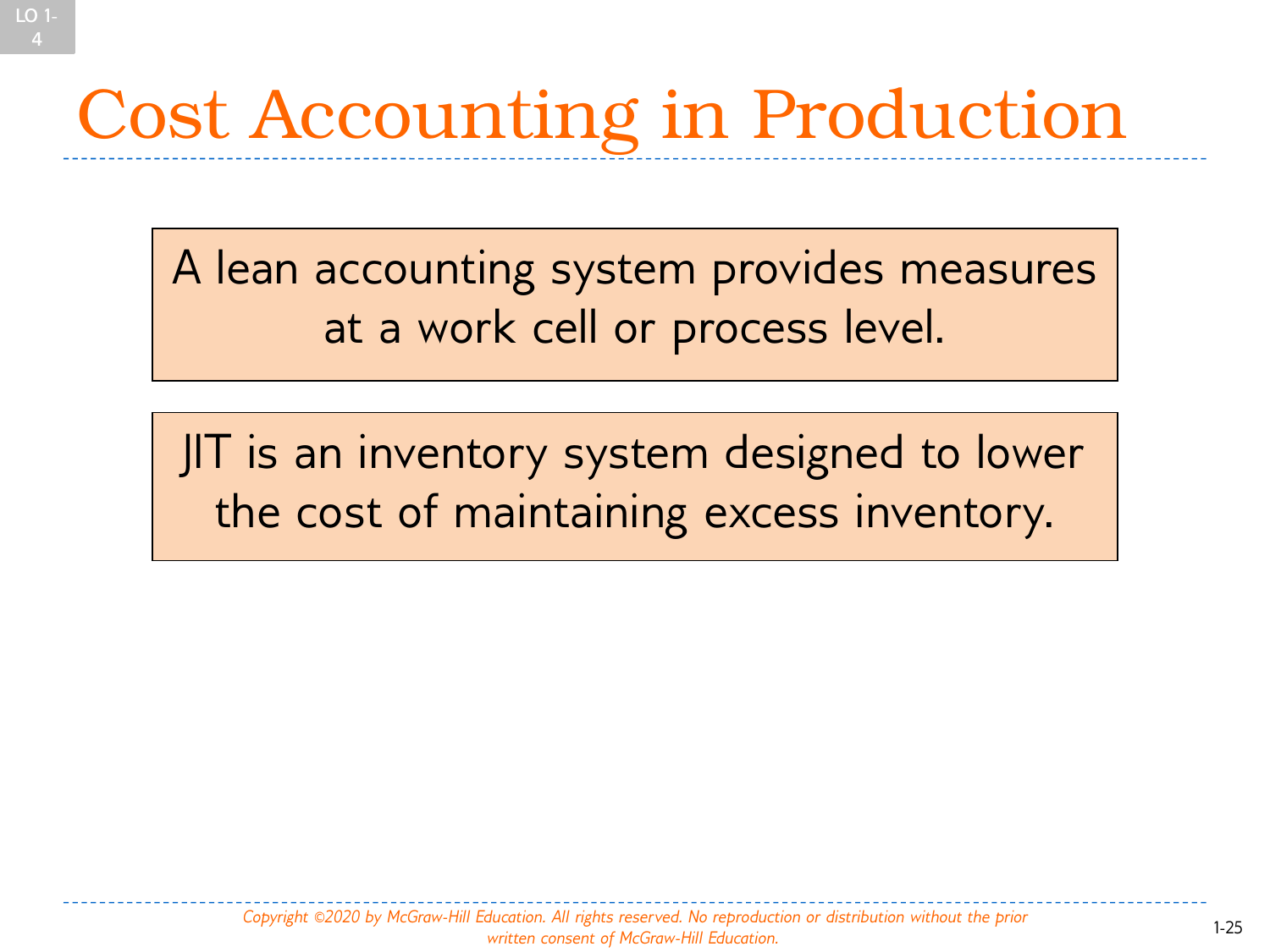

LO 1-4
# Cost Accounting in Production
A lean accounting system provides measures at a work cell or process level.
JIT is an inventory system designed to lower the cost of maintaining excess inventory.